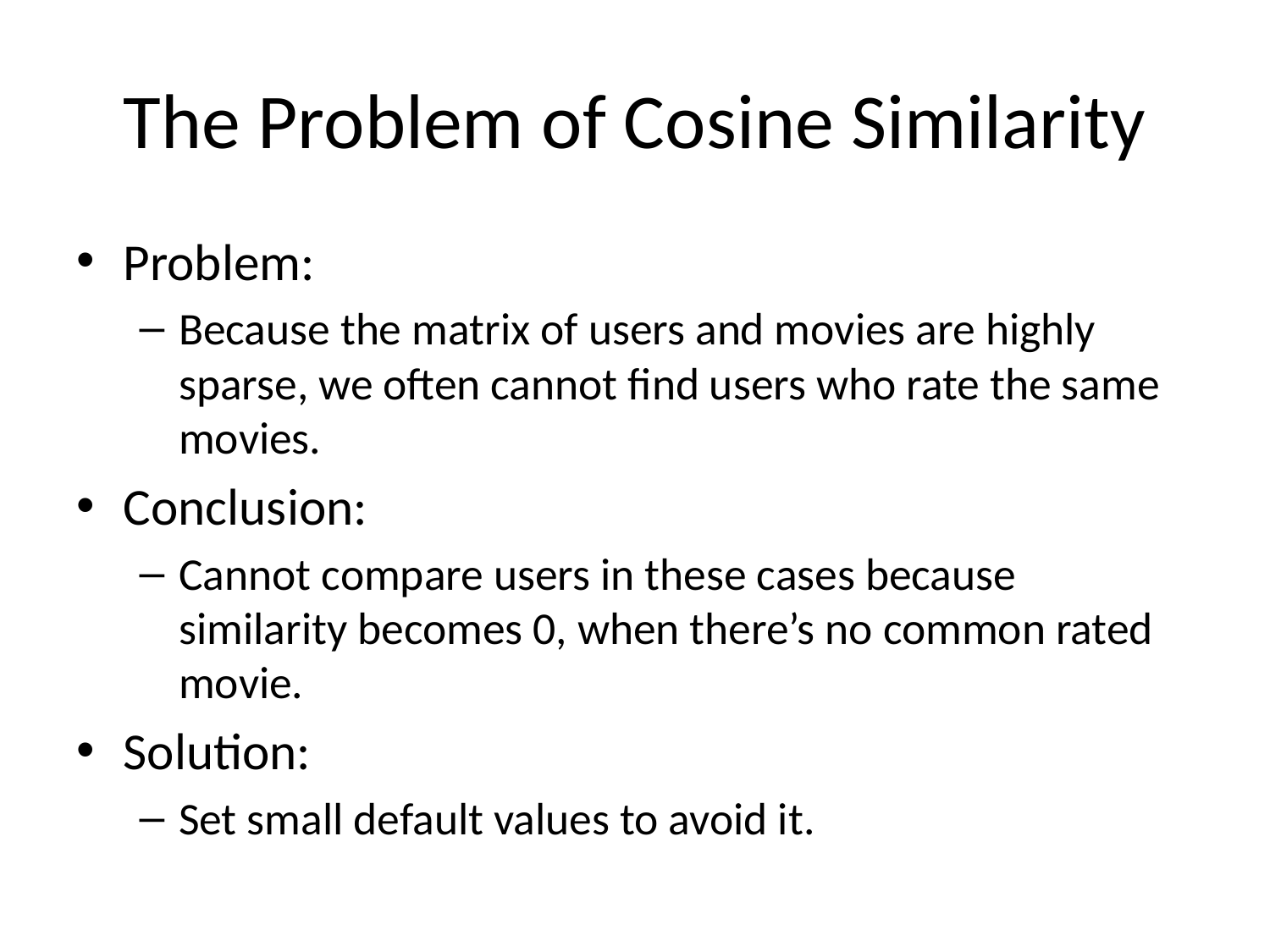

# The Problem of Cosine Similarity
Problem:
Because the matrix of users and movies are highly sparse, we often cannot find users who rate the same movies.
Conclusion:
Cannot compare users in these cases because similarity becomes 0, when there’s no common rated movie.
Solution:
Set small default values to avoid it.